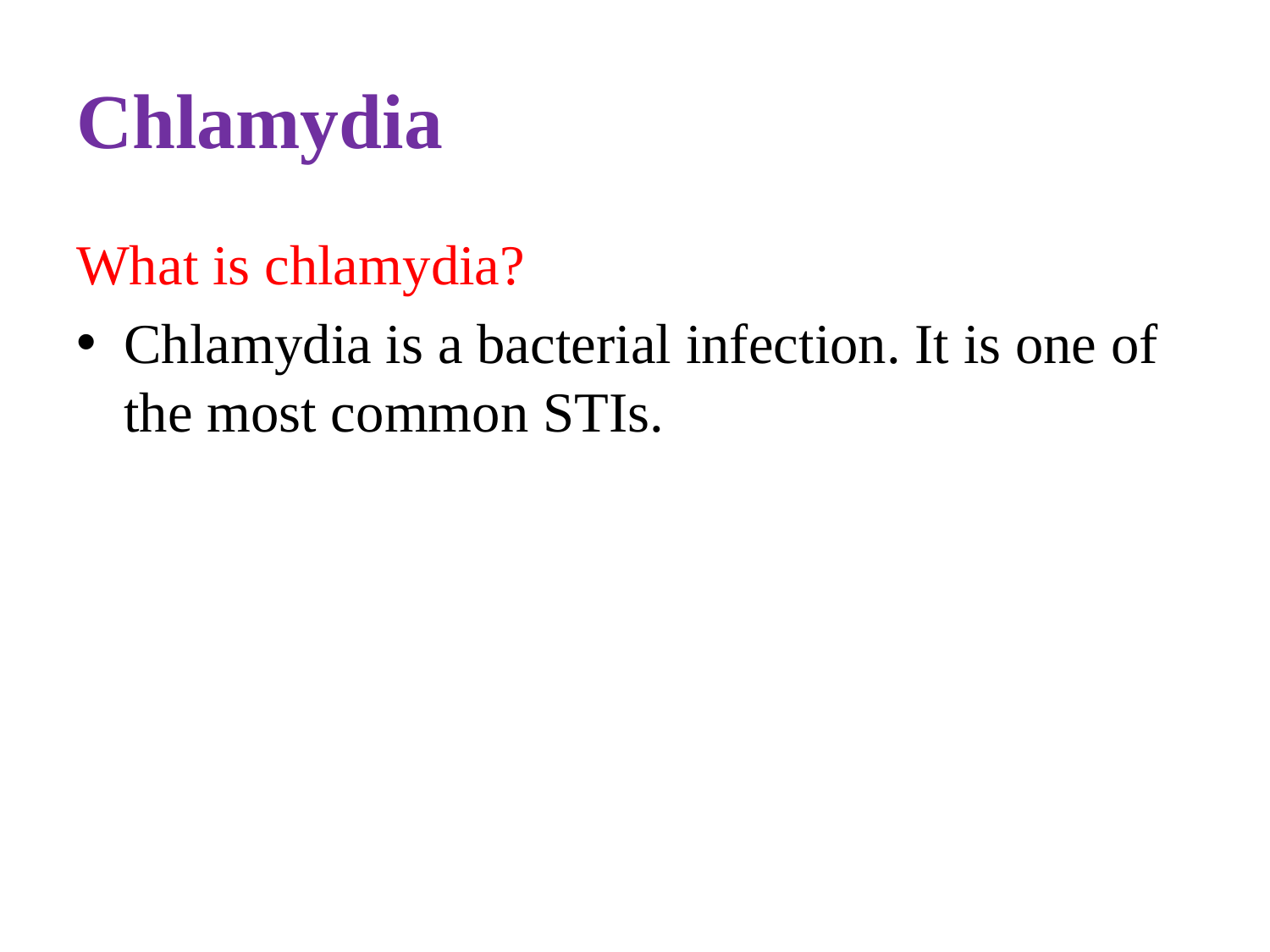

# Chlamydia
What is chlamydia?
Chlamydia is a bacterial infection. It is one of the most common STIs.